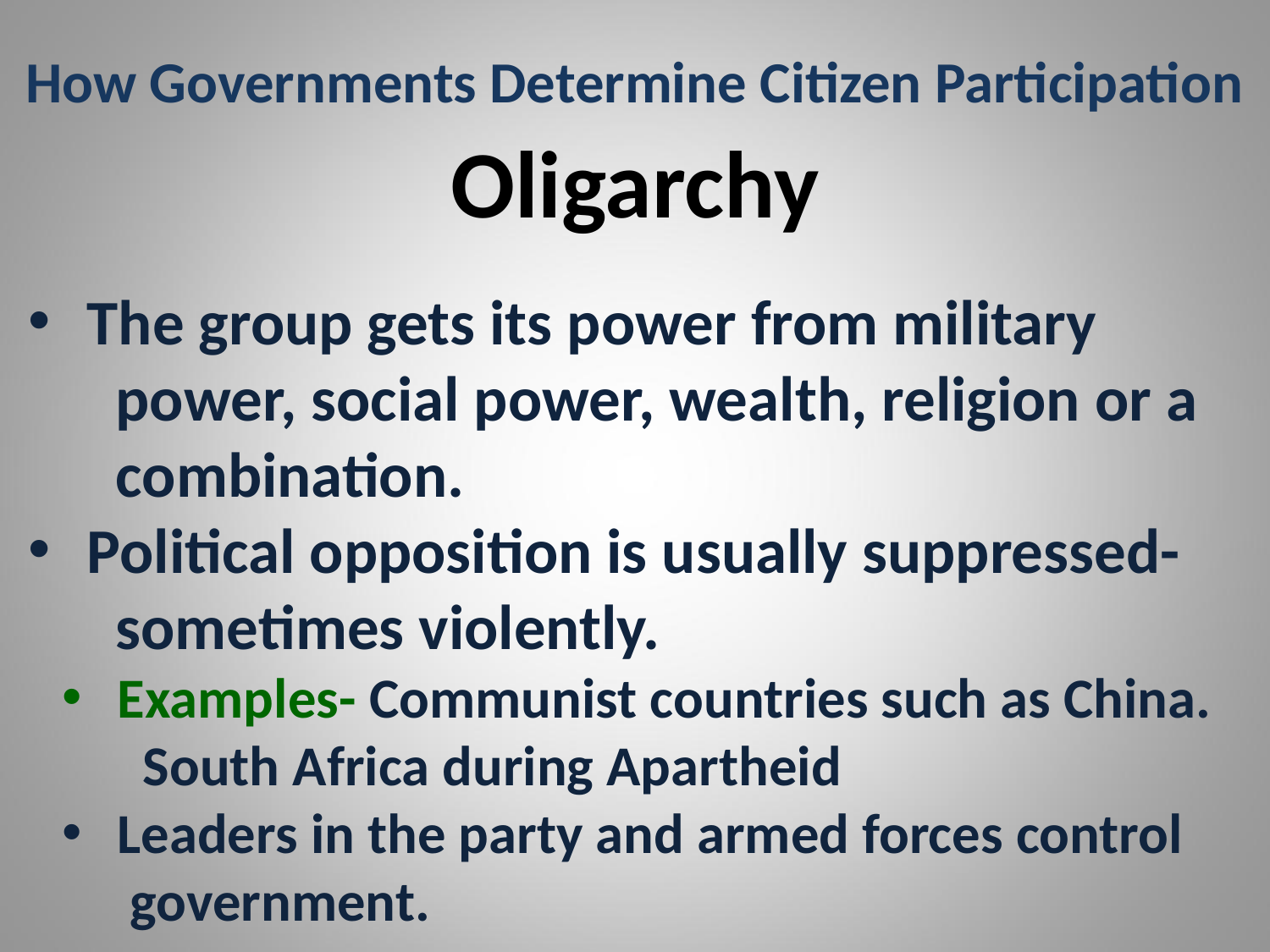

# How Governments Determine Citizen Participation
Oligarchy
  The group gets its power from military
    power, social power, wealth, religion or a
    combination.
  Political opposition is usually suppressed-
    sometimes violently.
  Examples- Communist countries such as China.
    South Africa during Apartheid
  Leaders in the party and armed forces control
   government.